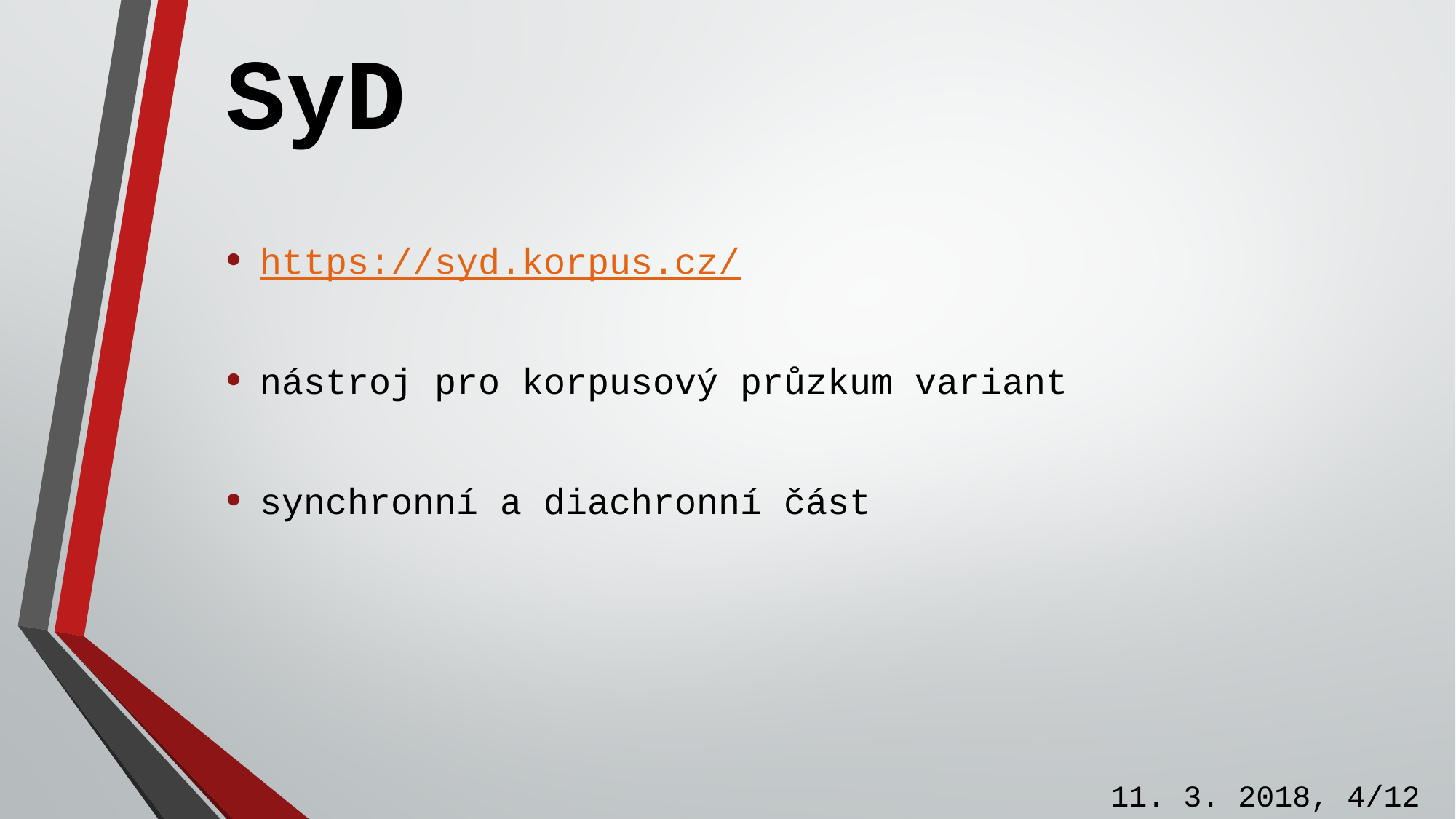

# SyD
https://syd.korpus.cz/

nástroj pro korpusový průzkum variant

synchronní a diachronní část

11. 3. 2018, 4/12